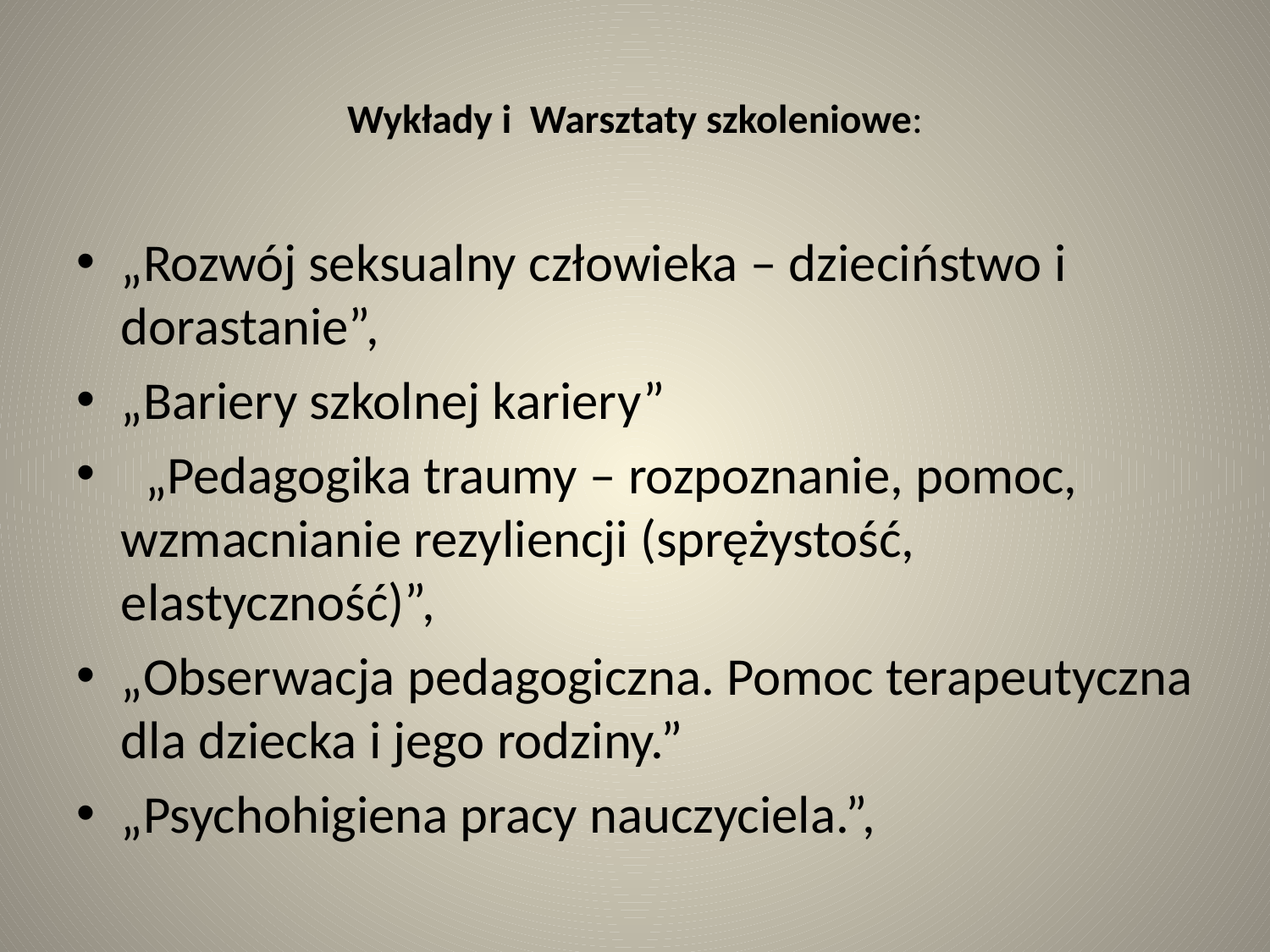

# Wykłady i  Warsztaty szkoleniowe:
„Rozwój seksualny człowieka – dzieciństwo i dorastanie”,
„Bariery szkolnej kariery”
  „Pedagogika traumy – rozpoznanie, pomoc, wzmacnianie rezyliencji (sprężystość, elastyczność)”,
„Obserwacja pedagogiczna. Pomoc terapeutyczna dla dziecka i jego rodziny.”
„Psychohigiena pracy nauczyciela.”,